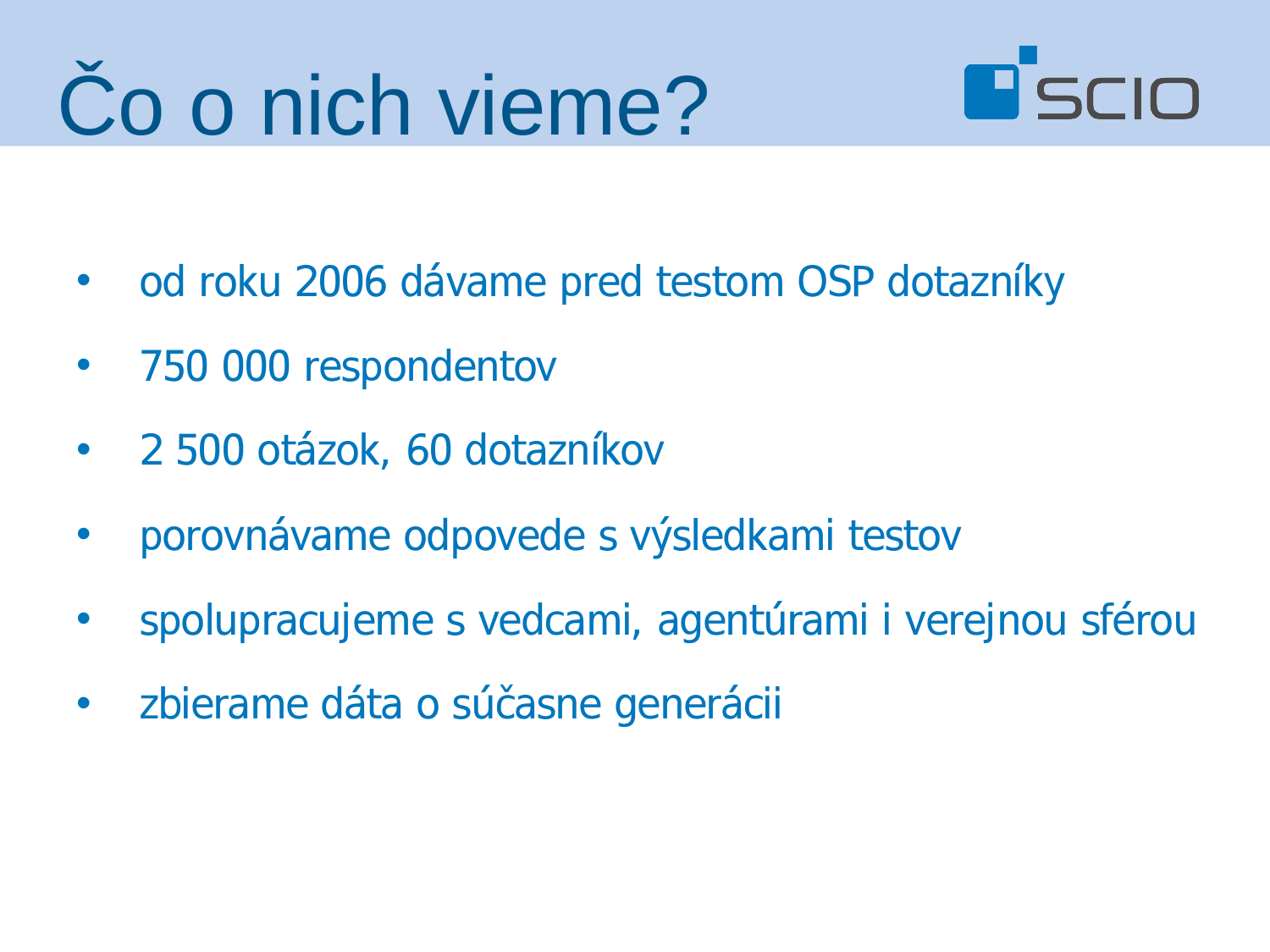

Čo o nich vieme?
od roku 2006 dávame pred testom OSP dotazníky
750 000 respondentov
2 500 otázok, 60 dotazníkov
porovnávame odpovede s výsledkami testov
spolupracujeme s vedcami, agentúrami i verejnou sférou
zbierame dáta o súčasne generácii